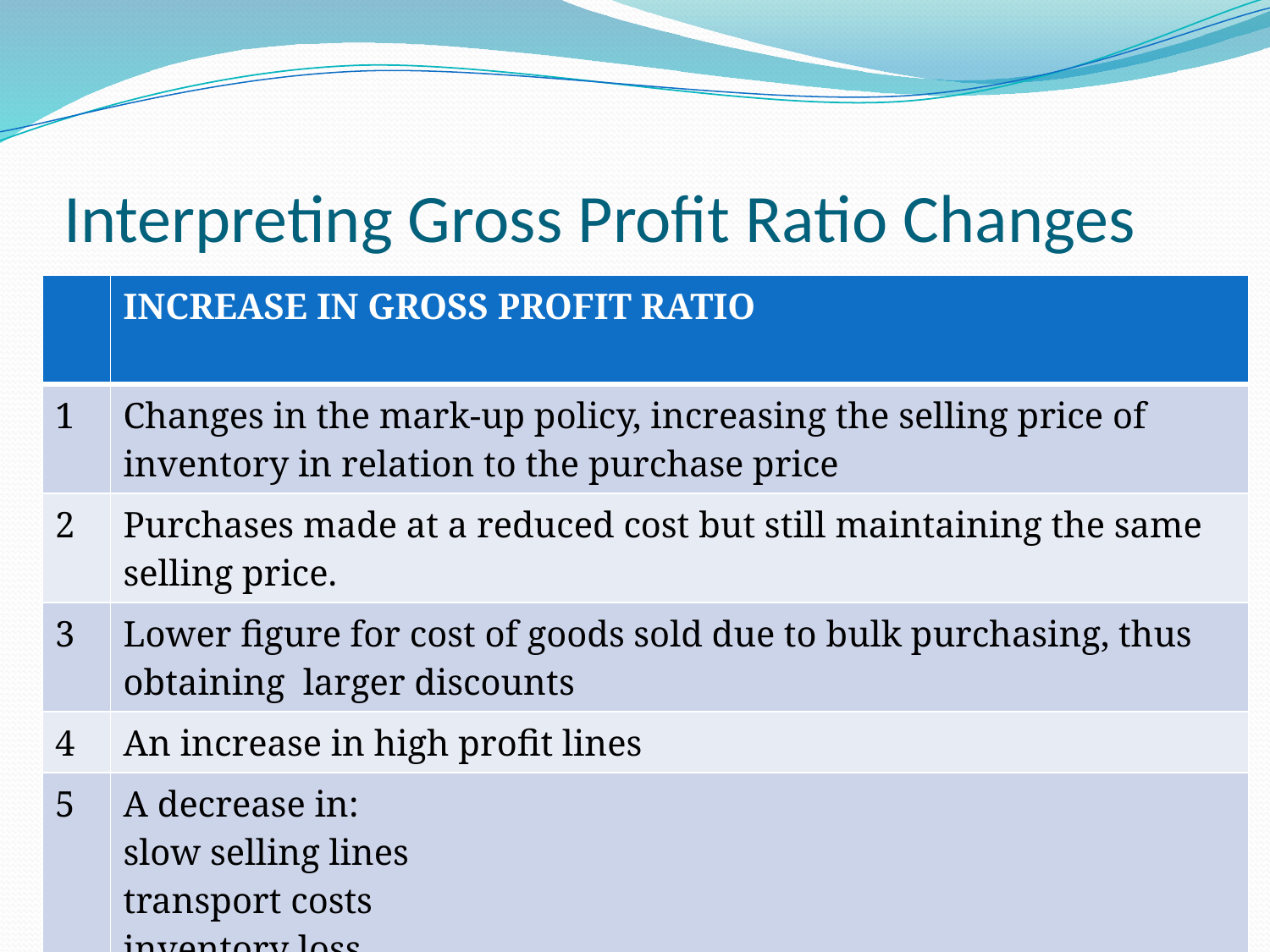

# Interpreting Gross Profit Ratio Changes

|  | INCREASE IN GROSS PROFIT RATIO |
| --- | --- |
| 1 | Changes in the mark-up policy, increasing the selling price of inventory in relation to the purchase price |
| 2 | Purchases made at a reduced cost but still maintaining the same selling price. |
| 3 | Lower figure for cost of goods sold due to bulk purchasing, thus obtaining larger discounts |
| 4 | An increase in high profit lines |
| 5 | A decrease in: slow selling lines transport costs inventory loss |